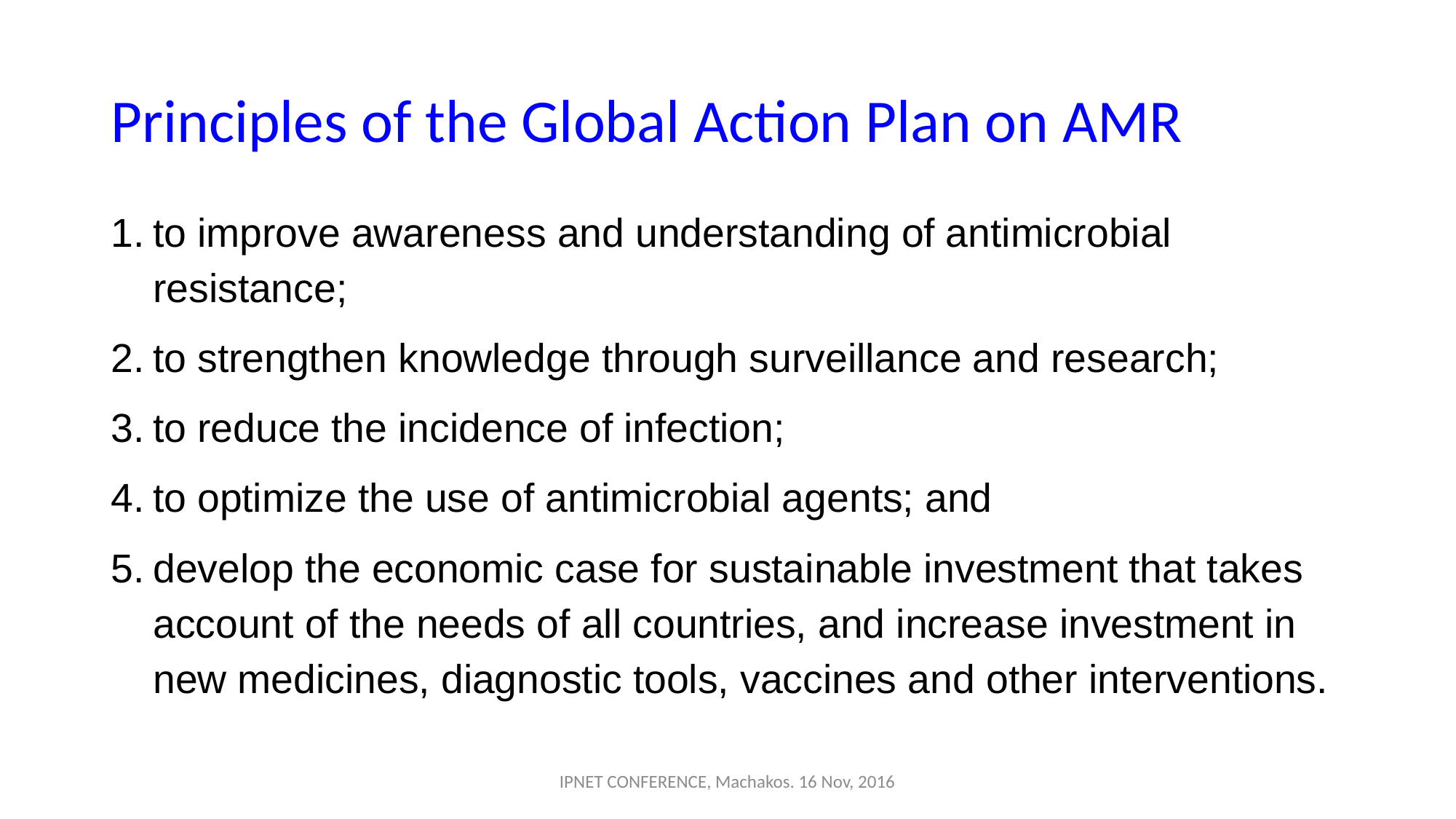

# Principles of the Global Action Plan on AMR
to improve awareness and understanding of antimicrobial resistance;
to strengthen knowledge through surveillance and research;
to reduce the incidence of infection;
to optimize the use of antimicrobial agents; and
develop the economic case for sustainable investment that takes account of the needs of all countries, and increase investment in new medicines, diagnostic tools, vaccines and other interventions.

IPNET CONFERENCE, Machakos. 16 Nov, 2016